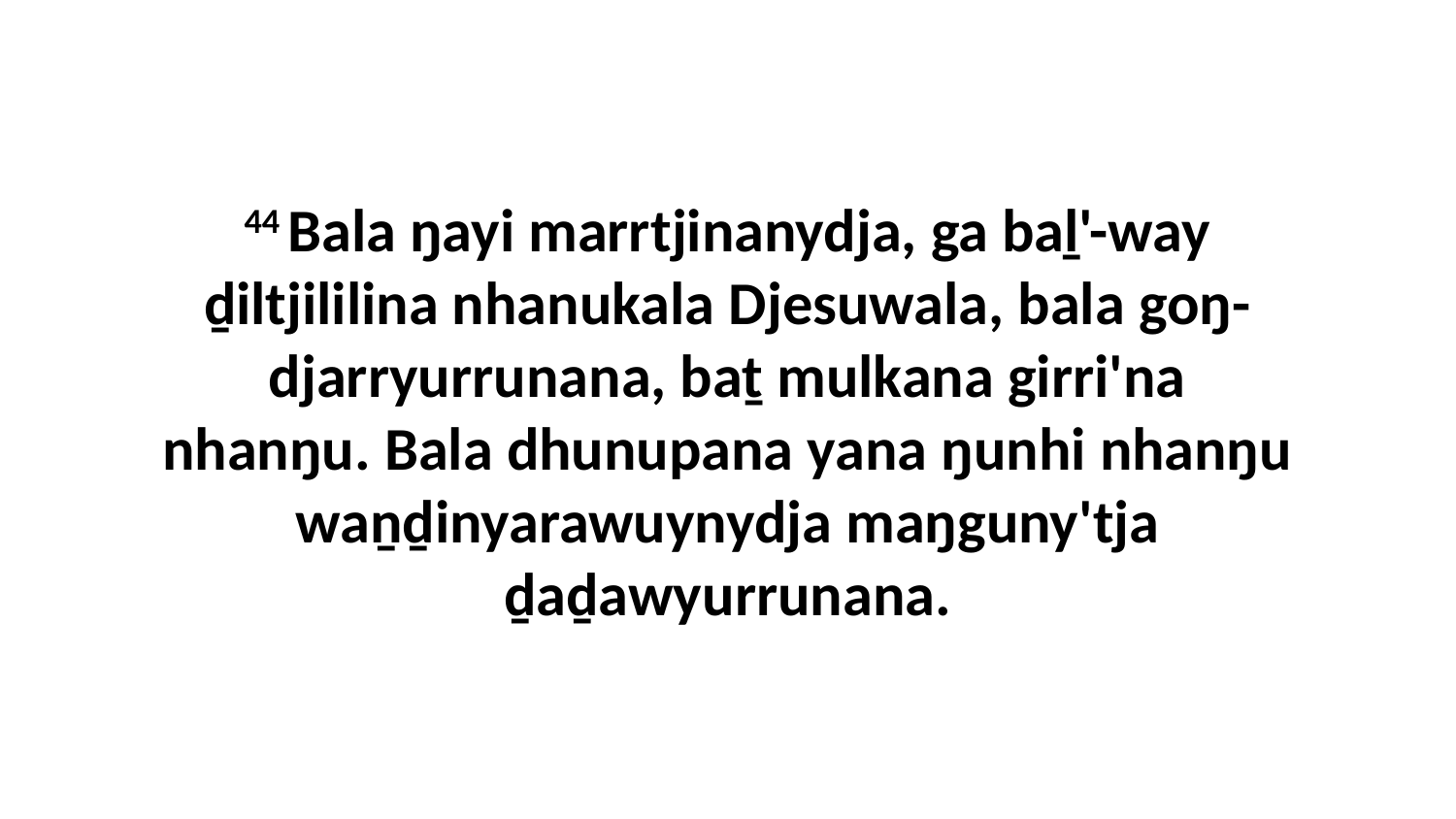

44 Bala ŋayi marrtjinanydja, ga baḻ'-way ḏiltjililina nhanukala Djesuwala, bala goŋ-djarryurrunana, baṯ mulkana girri'na nhanŋu. Bala dhunupana yana ŋunhi nhanŋu waṉḏinyarawuynydja maŋguny'tja ḏaḏawyurrunana.